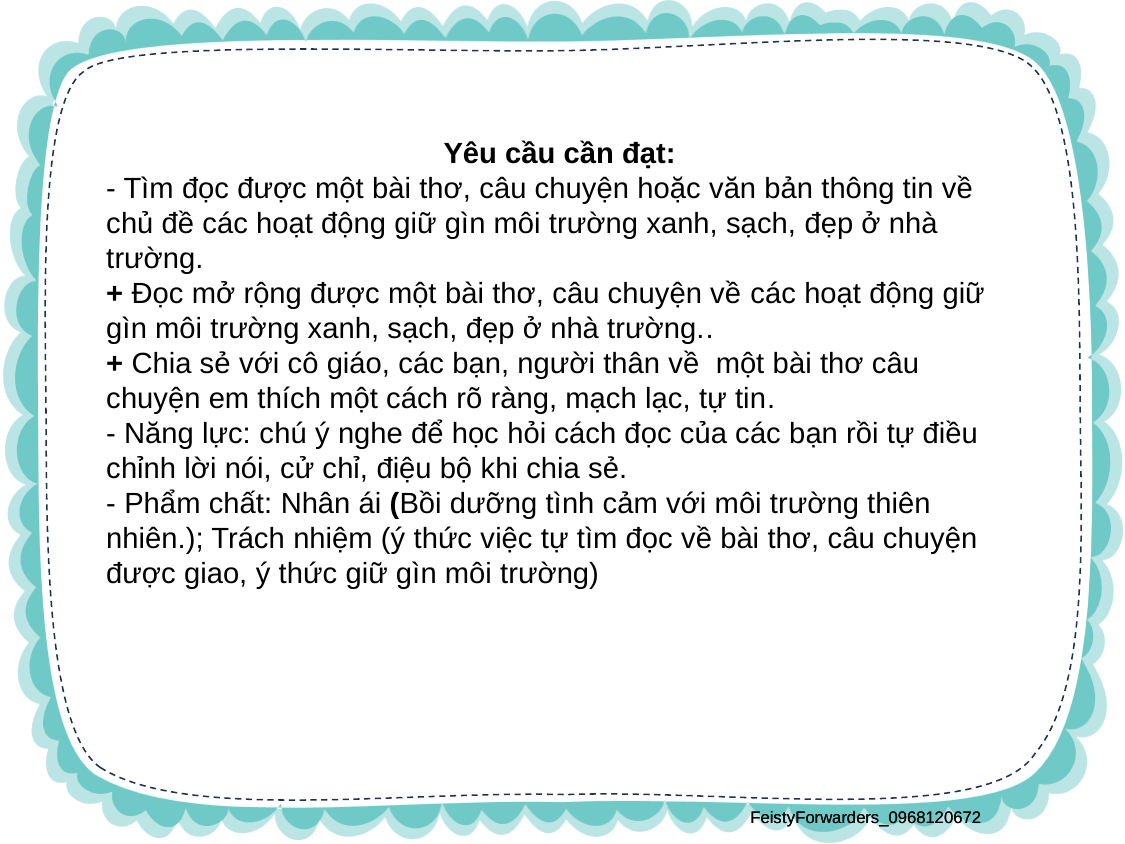

Yêu cầu cần đạt:
- Tìm đọc được một bài thơ, câu chuyện hoặc văn bản thông tin về chủ đề các hoạt động giữ gìn môi trường xanh, sạch, đẹp ở nhà trường.
+ Đọc mở rộng được một bài thơ, câu chuyện về các hoạt động giữ gìn môi trường xanh, sạch, đẹp ở nhà trường..
+ Chia sẻ với cô giáo, các bạn, người thân về  một bài thơ câu chuyện em thích một cách rõ ràng, mạch lạc, tự tin.
- Năng lực: chú ý nghe để học hỏi cách đọc của các bạn rồi tự điều chỉnh lời nói, cử chỉ, điệu bộ khi chia sẻ.
- Phẩm chất: Nhân ái (Bồi dưỡng tình cảm với môi trường thiên nhiên.); Trách nhiệm (ý thức việc tự tìm đọc về bài thơ, câu chuyện được giao, ý thức giữ gìn môi trường)